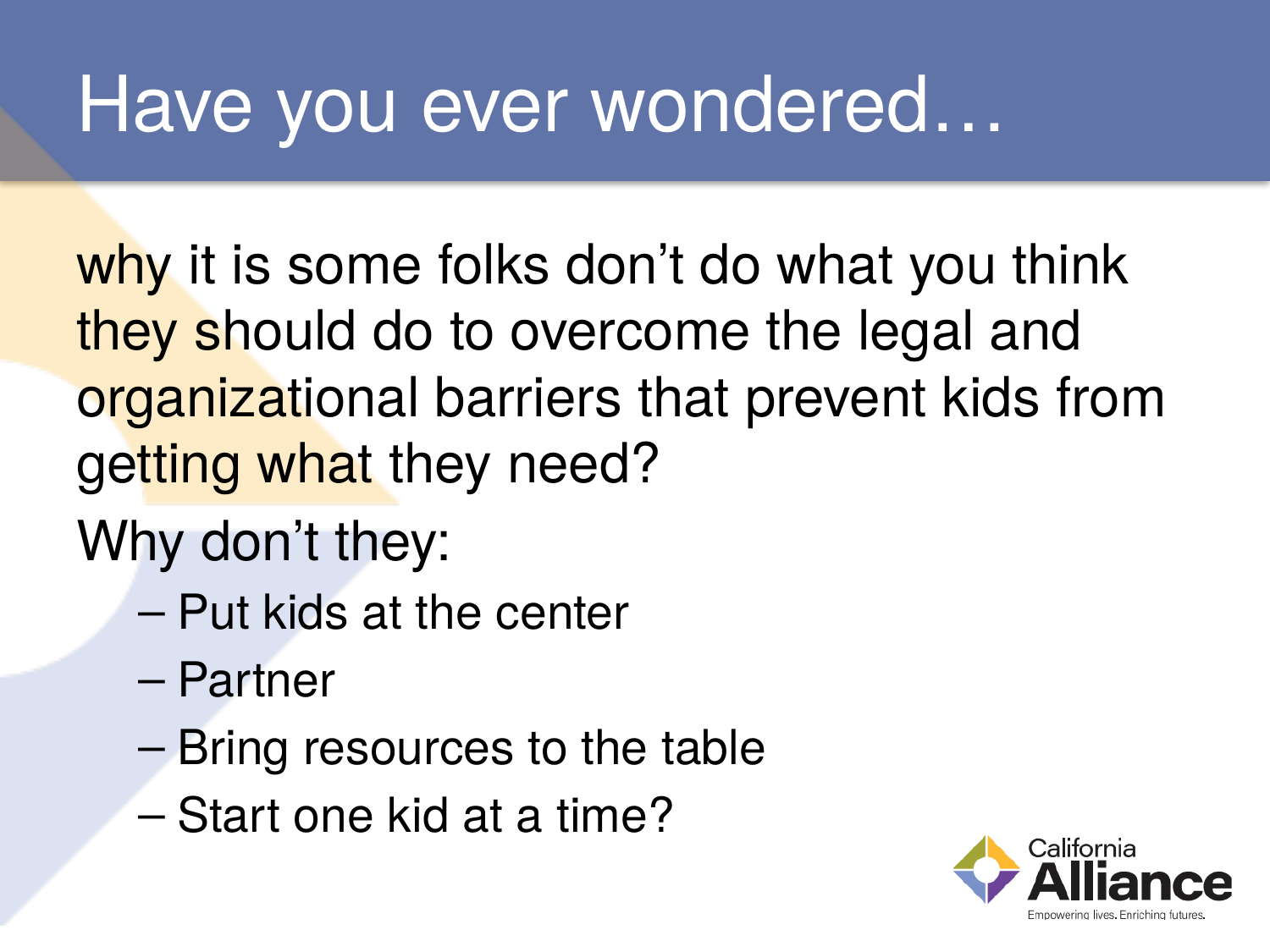

# Have you ever wondered…
why it is some folks don’t do what you think they should do to overcome the legal and organizational barriers that prevent kids from getting what they need?
Why don’t they:
Put kids at the center
Partner
Bring resources to the table
Start one kid at a time?